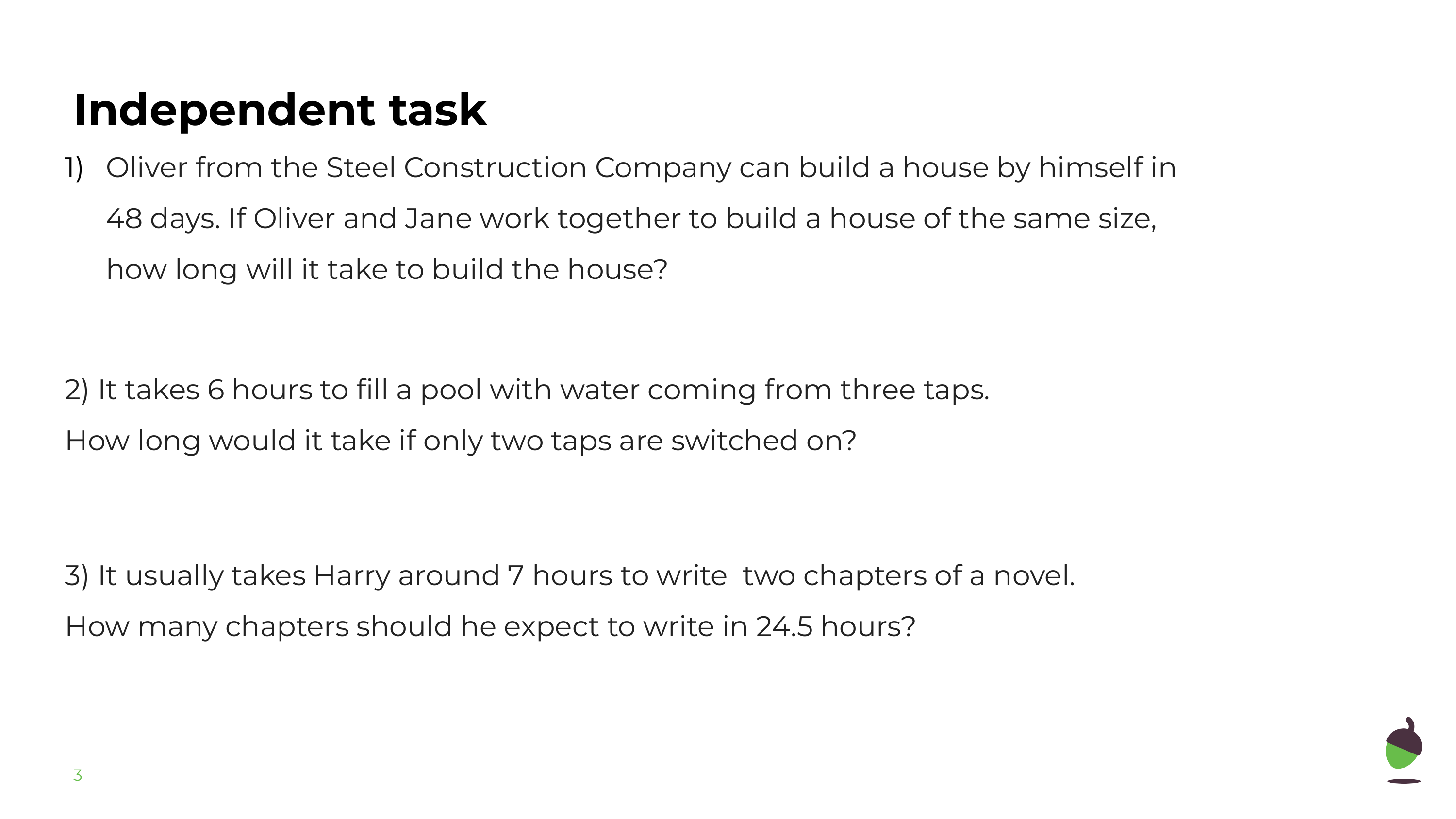

Oliver from the Steel Construction Company can build a house by himself in 48 days. If Oliver and Jane work together to build a house of the same size, how long will it take to build the house?

2) It takes 6 hours to fill a pool with water coming from three taps.
How long would it take if only two taps are switched on?

3) It usually takes Harry around 7 hours to write  two chapters of a novel.
How many chapters should he expect to write in 24.5 hours?